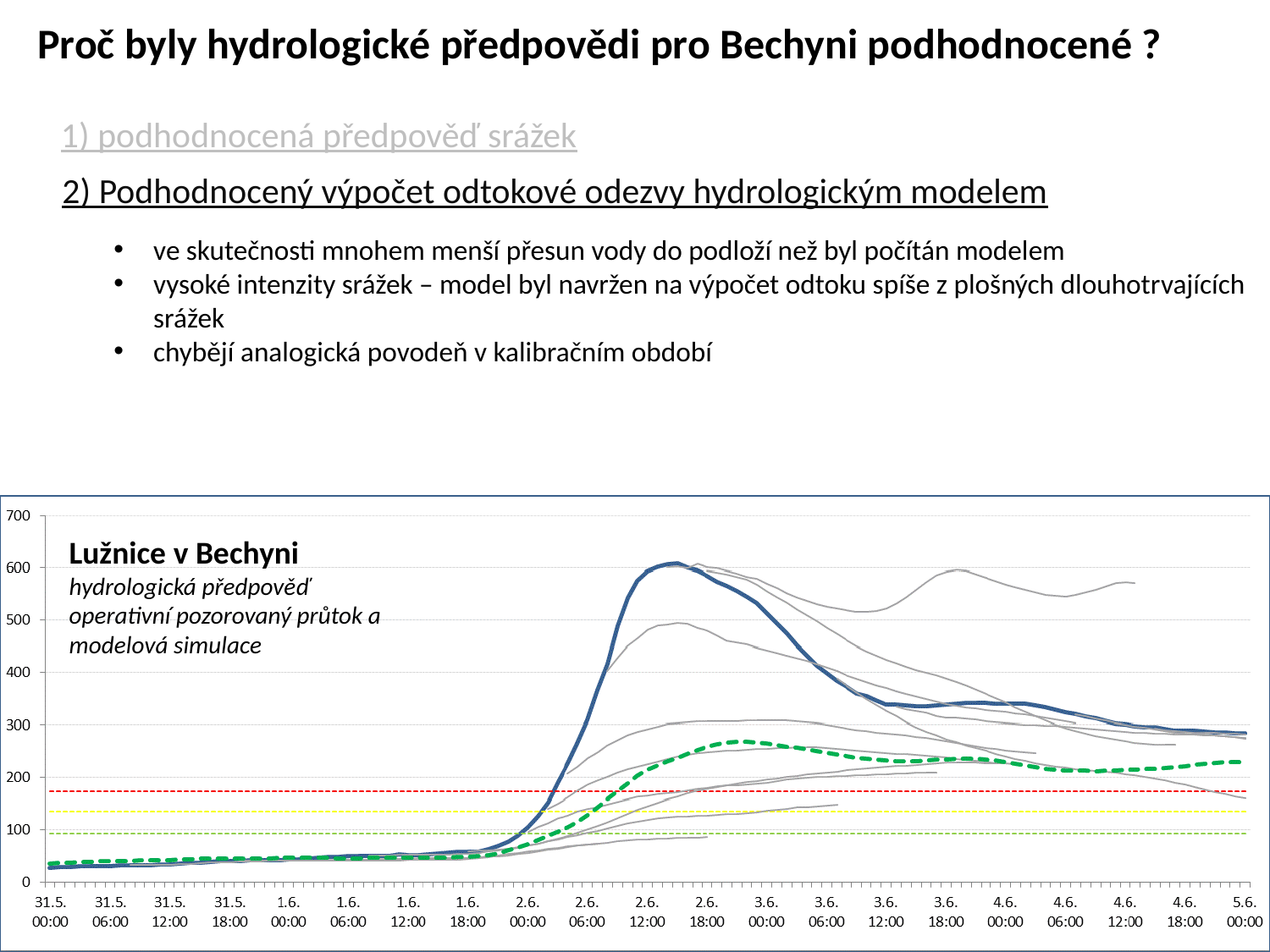

Proč byly hydrologické předpovědi pro Bechyni podhodnocené ?
1) podhodnocená předpověď srážek
2) Podhodnocený výpočet odtokové odezvy hydrologickým modelem
ve skutečnosti mnohem menší přesun vody do podloží než byl počítán modelem
vysoké intenzity srážek – model byl navržen na výpočet odtoku spíše z plošných dlouhotrvajících srážek
chybějí analogická povodeň v kalibračním období

Lužnice v Bechyni
hydrologická předpověď
operativní pozorovaný průtok a
modelová simulace